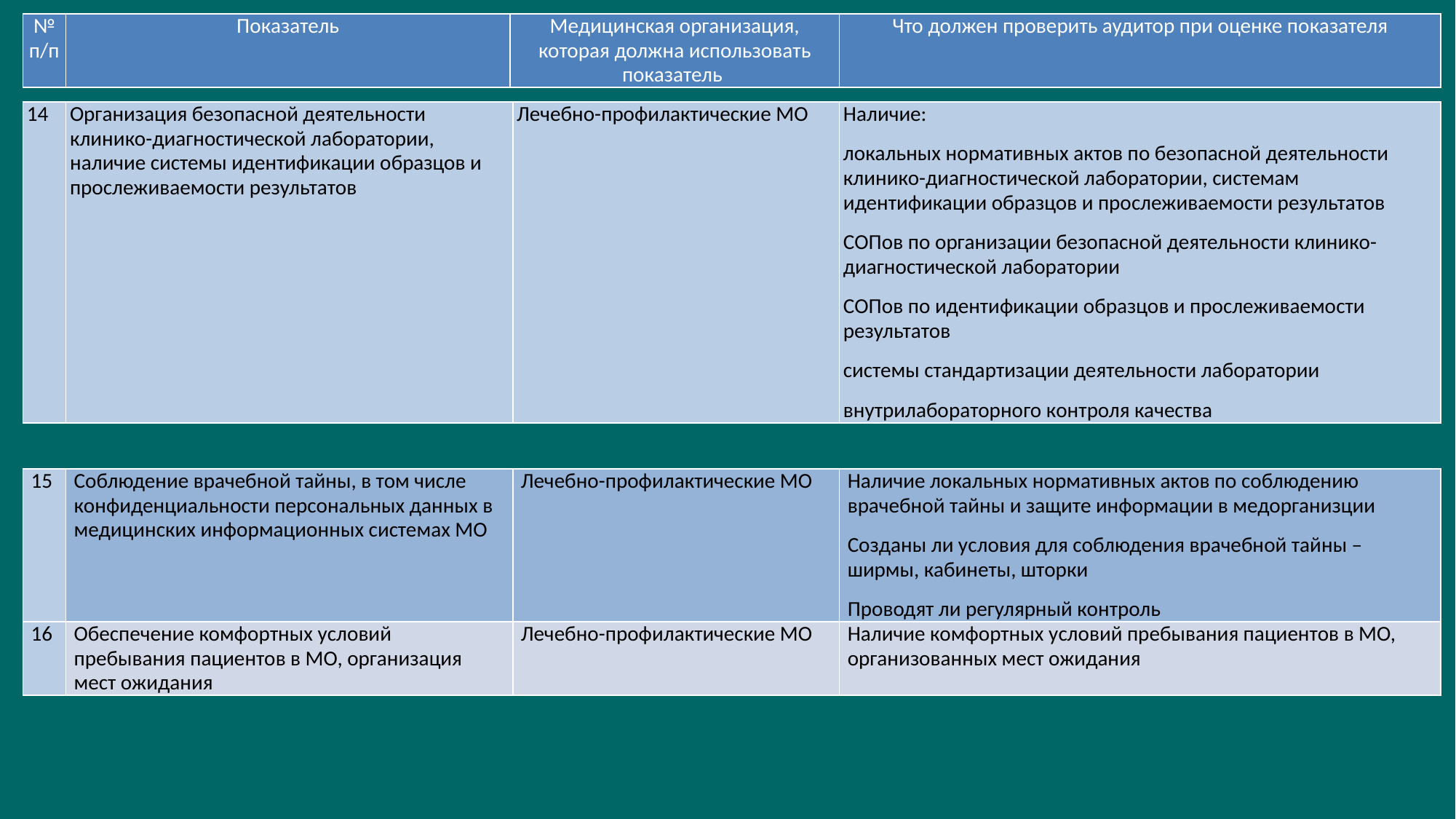

| № п/п | Показатель | Медицинская организация, которая должна использовать показатель | Что должен проверить аудитор при оценке показателя |
| --- | --- | --- | --- |
| 14 | Организация безопасной деятельности клинико-диагностической лаборатории, наличие системы идентификации образцов и прослеживаемости результатов | Лечебно-профилактические МО | Наличие: локальных нормативных актов по безопасной деятельности клинико-диагностической лаборатории, системам идентификации образцов и прослеживаемости результатов СОПов по организации безопасной деятельности клинико-диагностической лаборатории СОПов по идентификации образцов и прослеживаемости результатов системы стандартизации деятельности лаборатории внутрилабораторного контроля качества |
| --- | --- | --- | --- |
| 15 | Соблюдение врачебной тайны, в том числе конфиденциальности персональных данных в медицинских информационных системах МО | Лечебно-профилактические МО | Наличие локальных нормативных актов по соблюдению врачебной тайны и защите информации в медорганизции Созданы ли условия для соблюдения врачебной тайны – ширмы, кабинеты, шторки Проводят ли регулярный контроль |
| --- | --- | --- | --- |
| 16 | Обеспечение комфортных условий пребывания пациентов в МО, организация мест ожидания | Лечебно-профилактические МО | Наличие комфортных условий пребывания пациентов в МО, организованных мест ожидания |